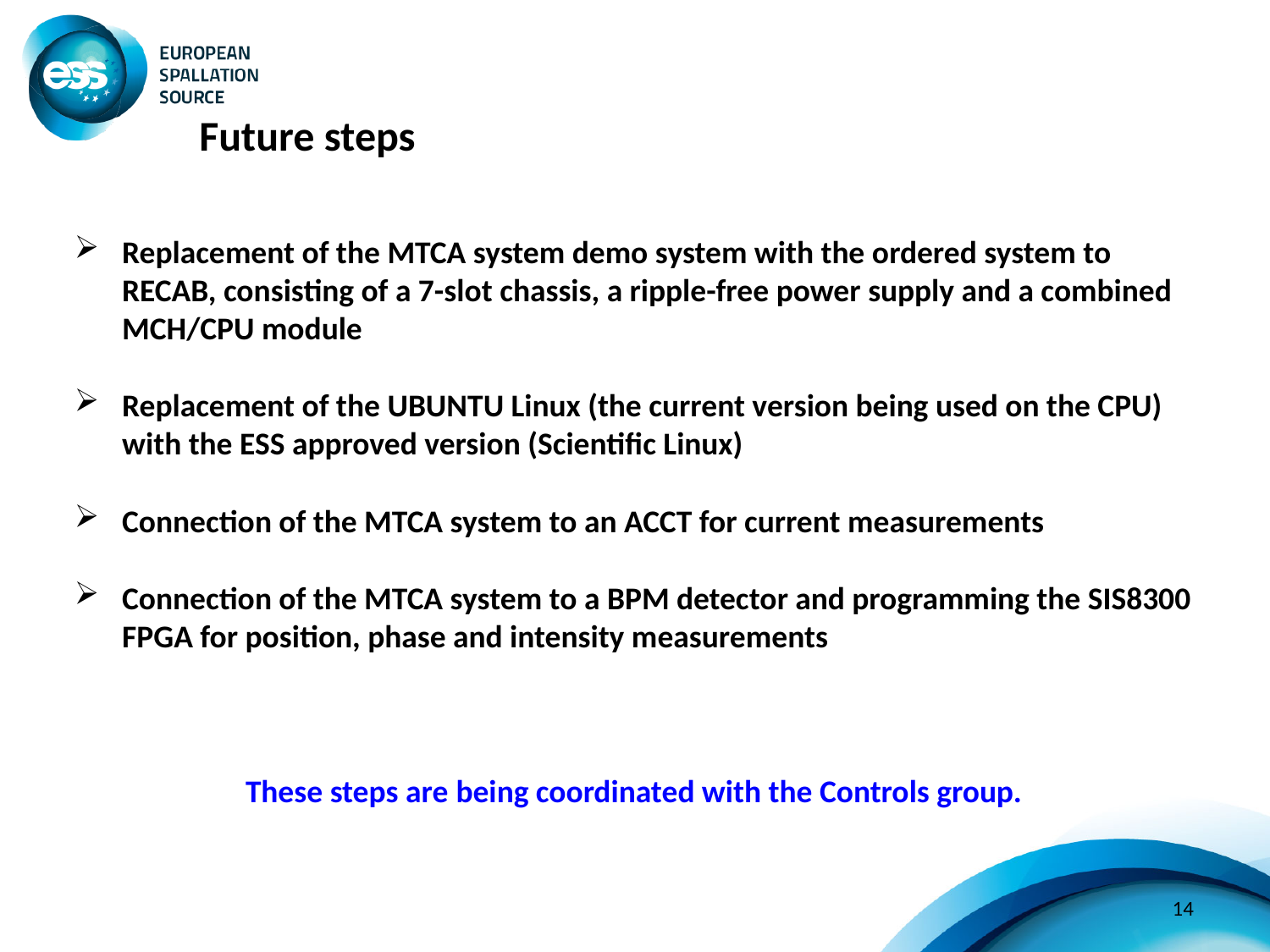

Future steps
Replacement of the MTCA system demo system with the ordered system to RECAB, consisting of a 7-slot chassis, a ripple-free power supply and a combined MCH/CPU module
Replacement of the UBUNTU Linux (the current version being used on the CPU) with the ESS approved version (Scientific Linux)
Connection of the MTCA system to an ACCT for current measurements
Connection of the MTCA system to a BPM detector and programming the SIS8300 FPGA for position, phase and intensity measurements

These steps are being coordinated with the Controls group.
14